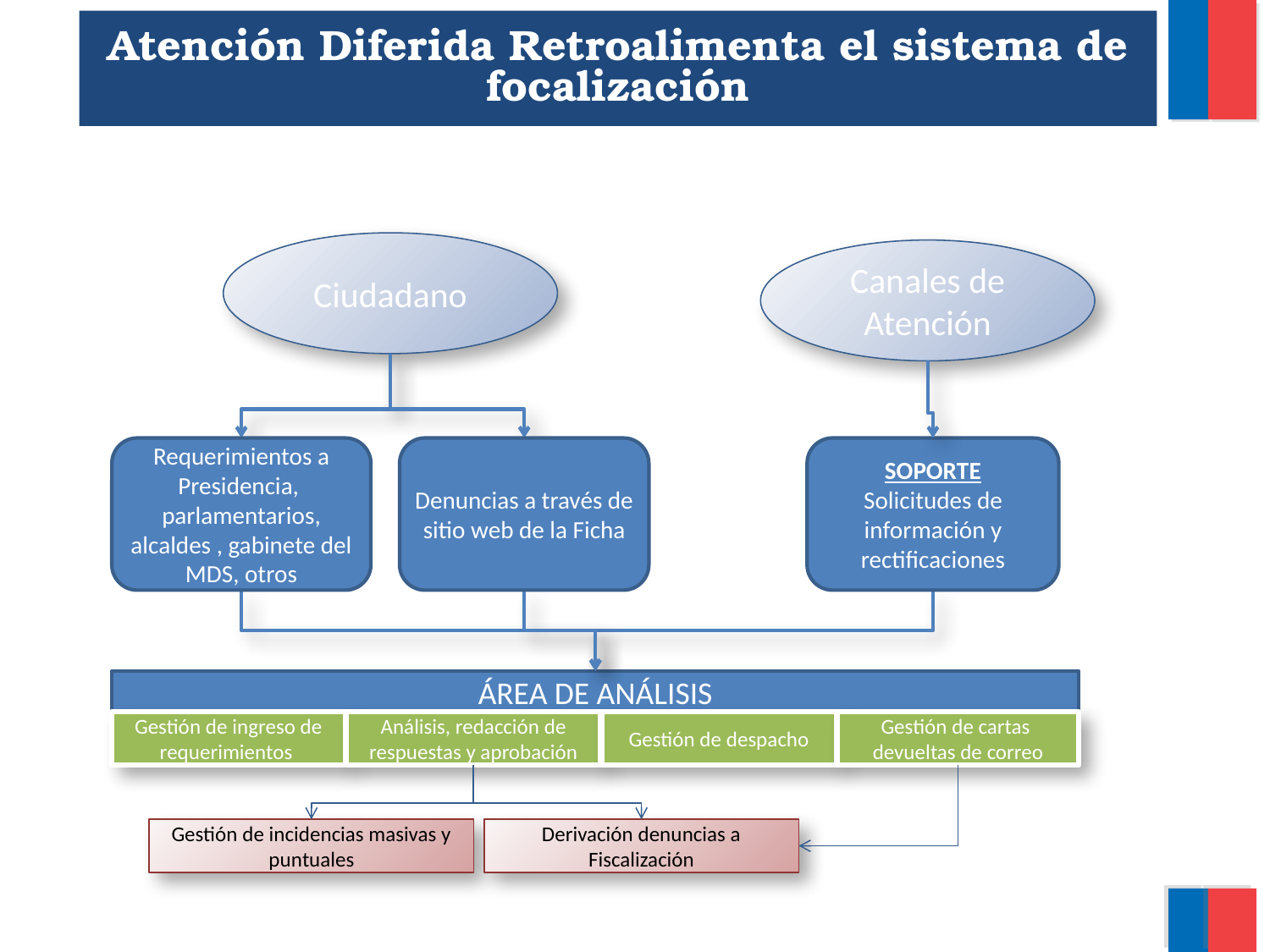

Atención Diferida Retroalimenta el sistema de focalización
Ciudadano
Canales de Atención
Requerimientos a Presidencia,  parlamentarios, alcaldes , gabinete del MDS, otros
Denuncias a través de sitio web de la Ficha
SOPORTE
Solicitudes de información y rectificaciones
ÁREA DE ANÁLISIS
Gestión de ingreso de requerimientos
Análisis, redacción de respuestas y aprobación
Gestión de despacho
Gestión de cartas  devueltas de correo
Gestión de incidencias masivas y puntuales
Derivación denuncias a Fiscalización